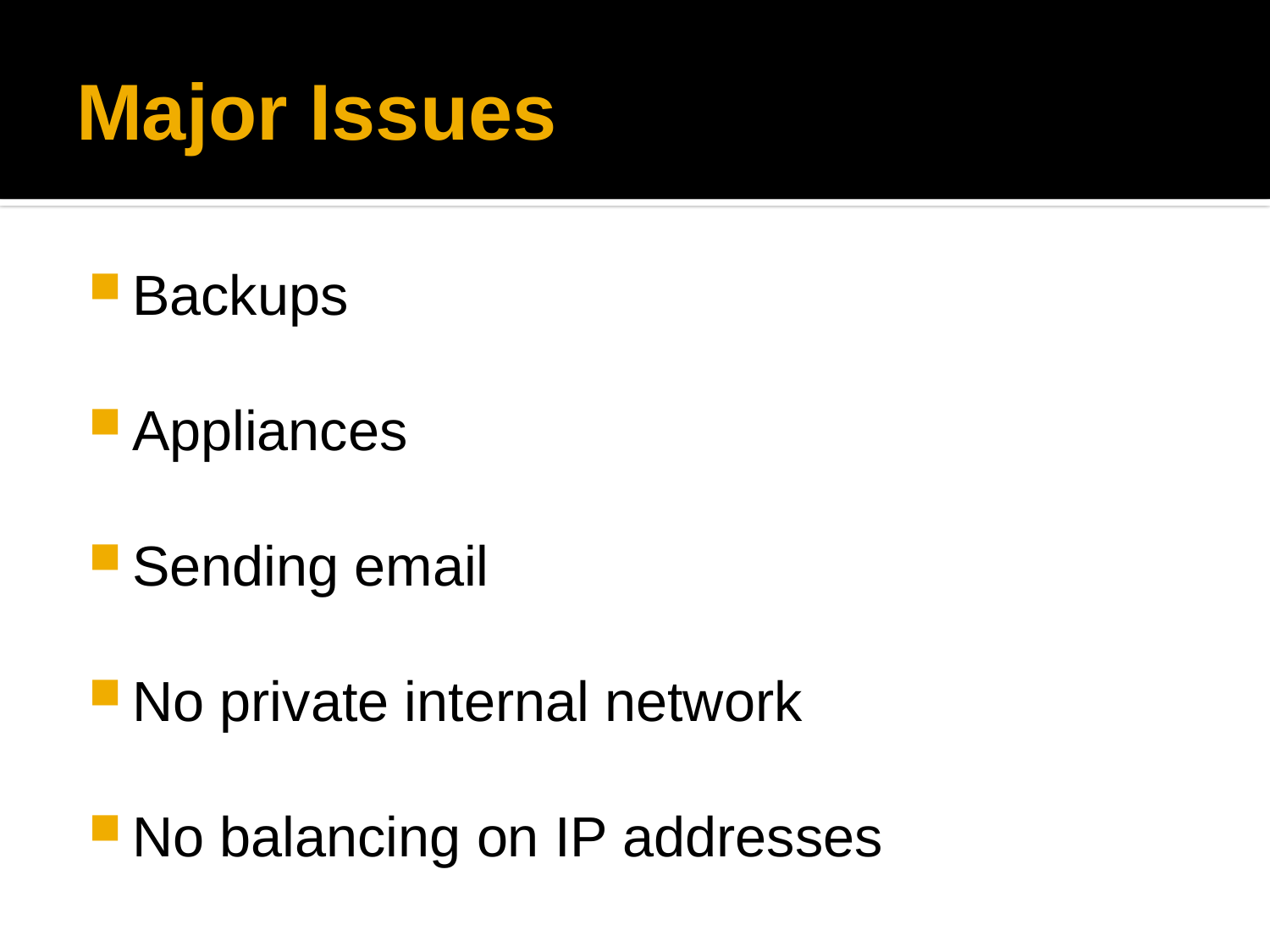

# Major Issues
Backups

Appliances

Sending email

No private internal network

No balancing on IP addresses